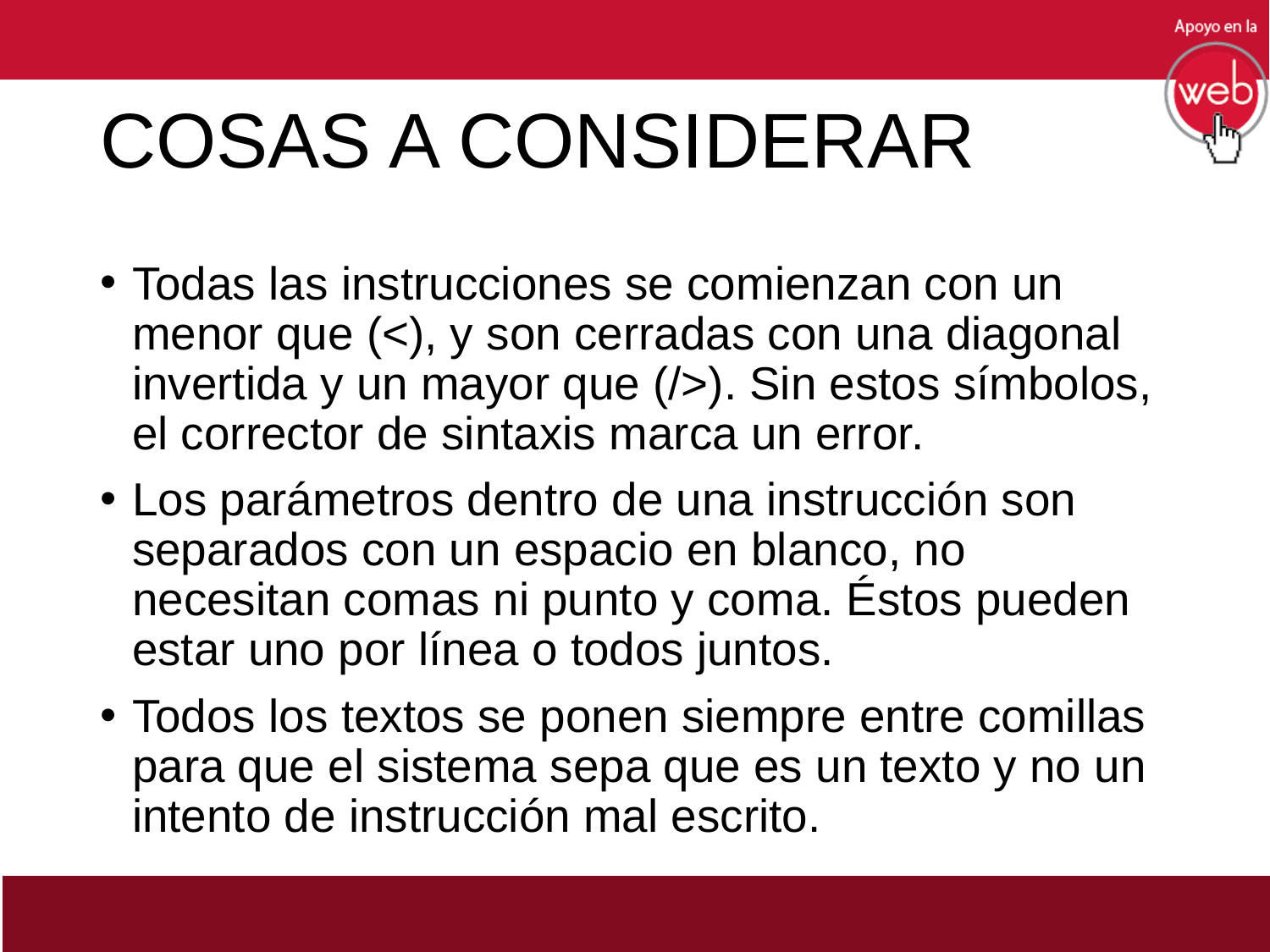

# COSAS A CONSIDERAR
Todas las instrucciones se comienzan con un menor que (<), y son cerradas con una diagonal invertida y un mayor que (/>). Sin estos símbolos, el corrector de sintaxis marca un error.
Los parámetros dentro de una instrucción son separados con un espacio en blanco, no necesitan comas ni punto y coma. Éstos pueden estar uno por línea o todos juntos.
Todos los textos se ponen siempre entre comillas para que el sistema sepa que es un texto y no un intento de instrucción mal escrito.